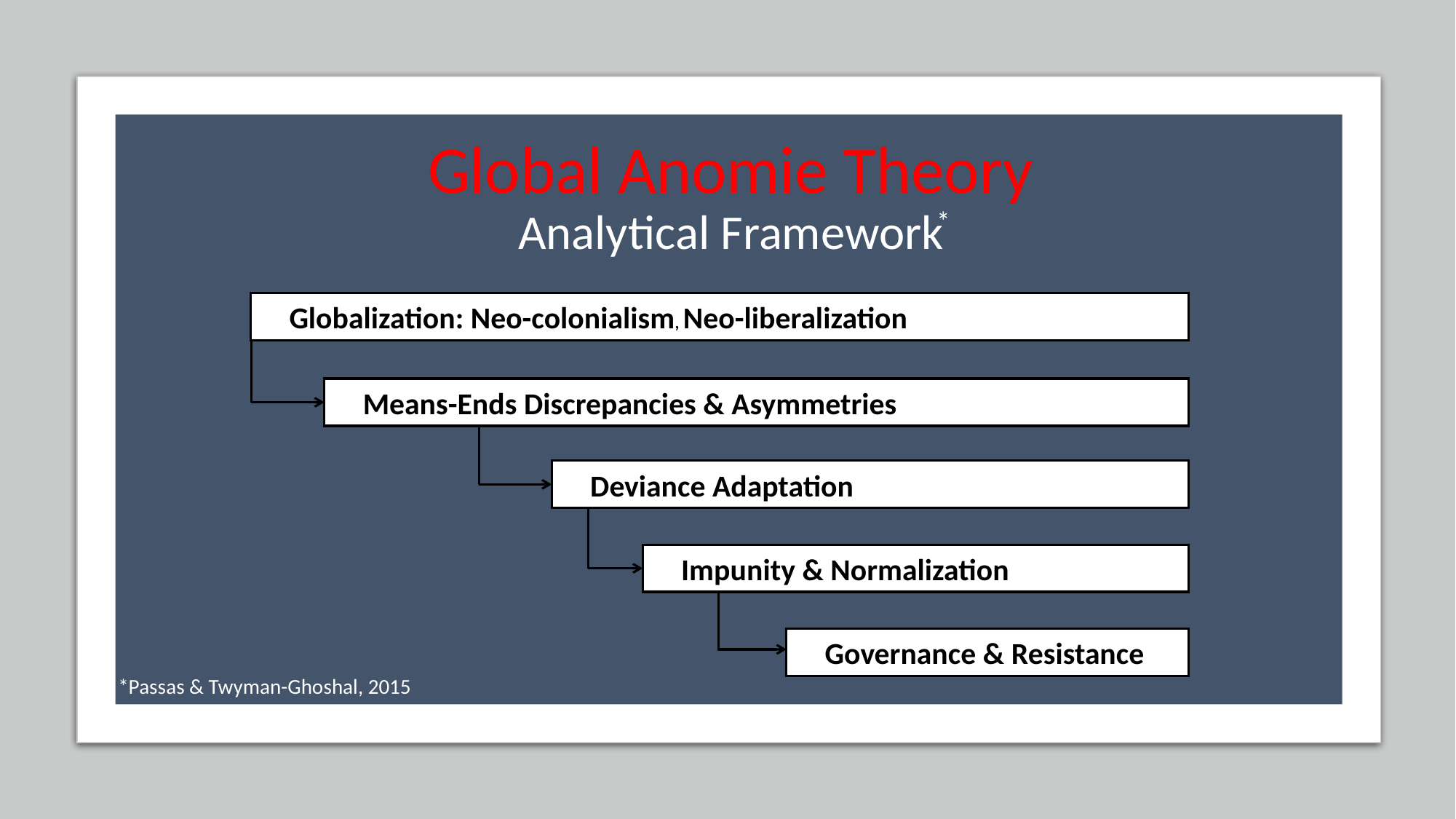

# Global Anomie Theory Analytical Framework
*
    Globalization: Neo-colonialism, Neo-liberalization
    Means-Ends Discrepancies & Asymmetries
    Deviance Adaptation
    Impunity & Normalization
    Governance & Resistance
*Passas & Twyman-Ghoshal, 2015